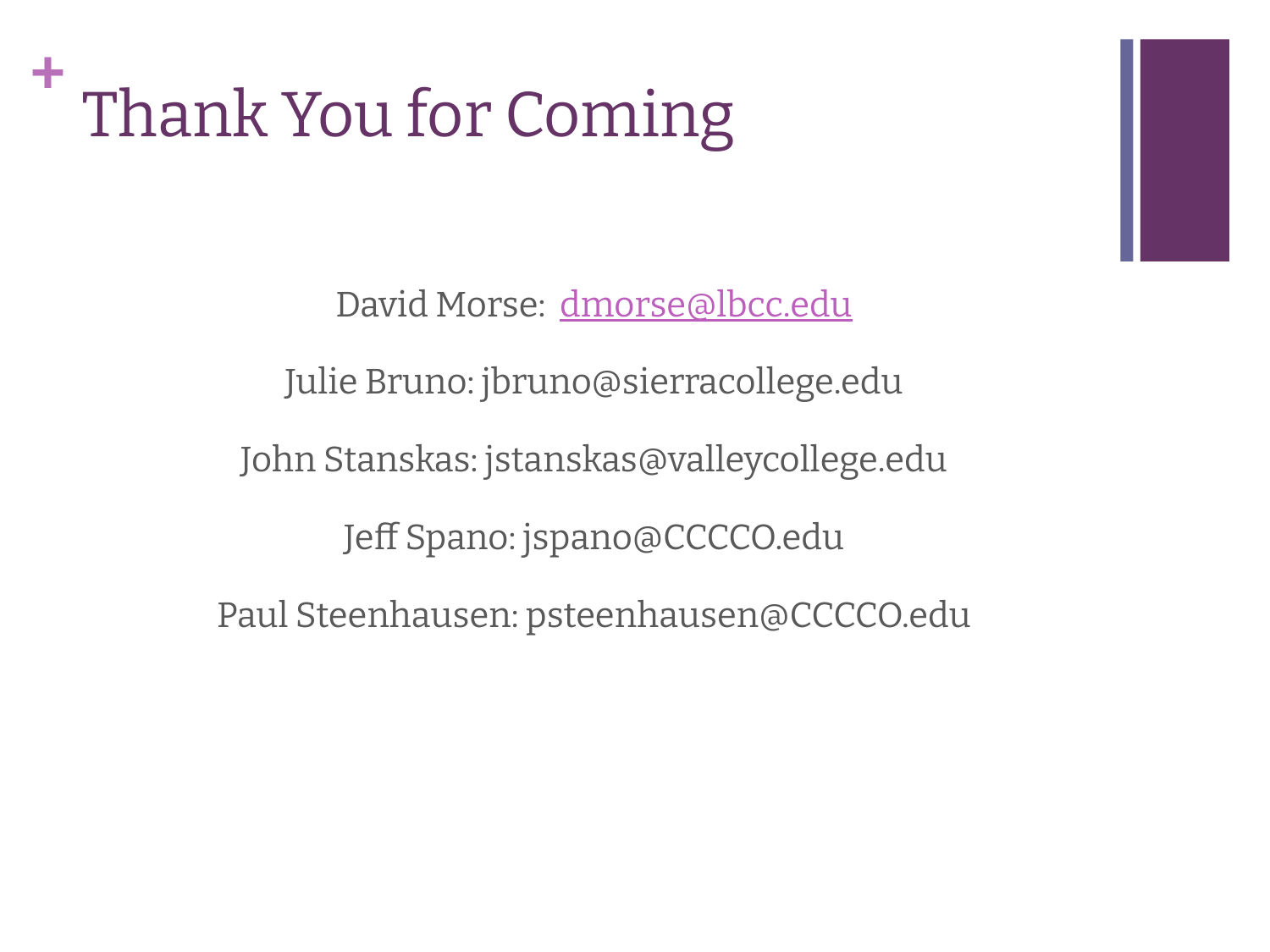

# Thank You for Coming
David Morse:  dmorse@lbcc.edu
Julie Bruno: jbruno@sierracollege.edu
John Stanskas: jstanskas@valleycollege.edu
Jeff Spano: jspano@CCCCO.edu
Paul Steenhausen: psteenhausen@CCCCO.edu